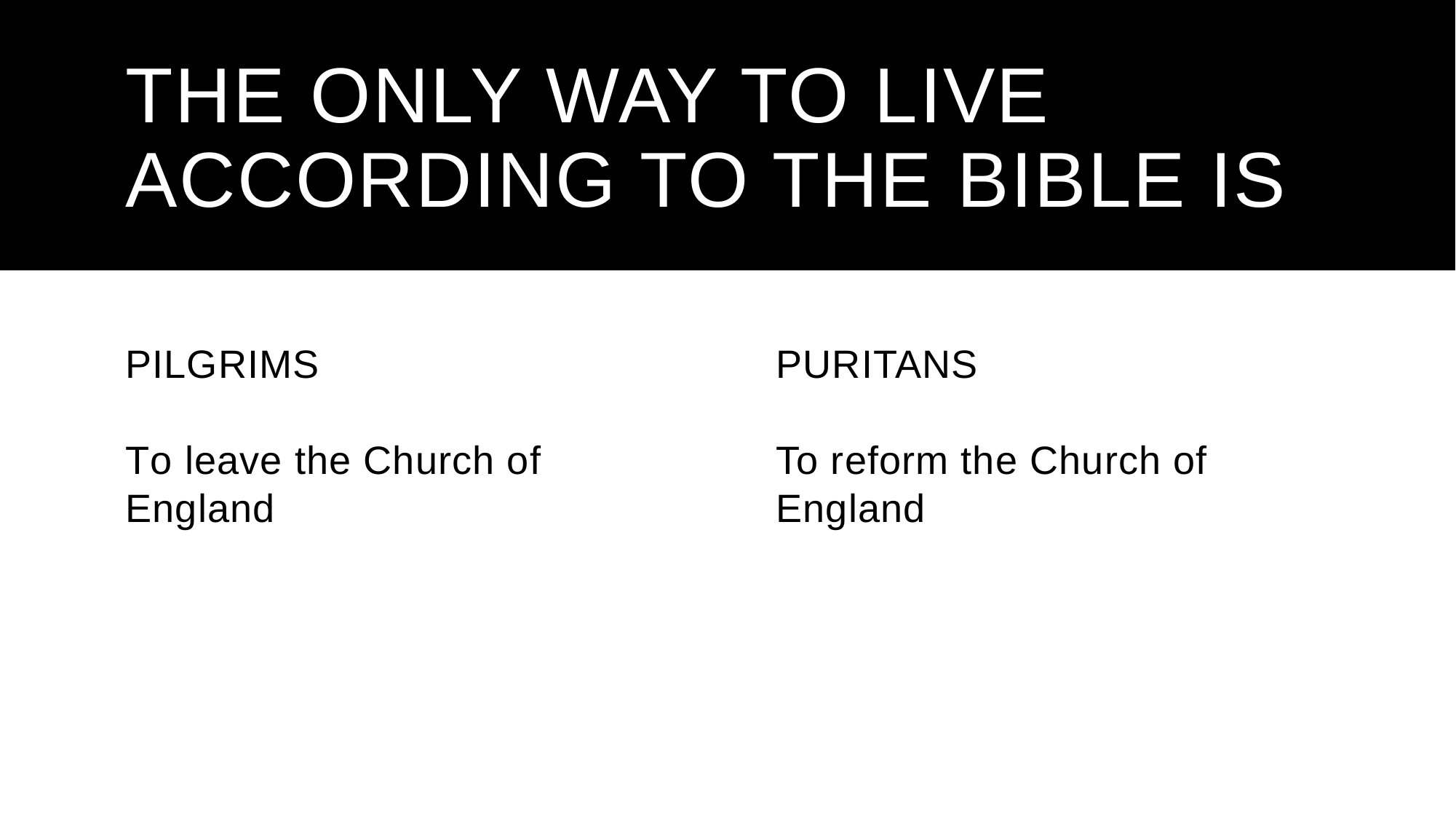

# tHE ONLY WAY TO LIVE ACCORDING TO THE BIBLE IS
Pilgrims
Puritans
To leave the Church of England
To reform the Church of England